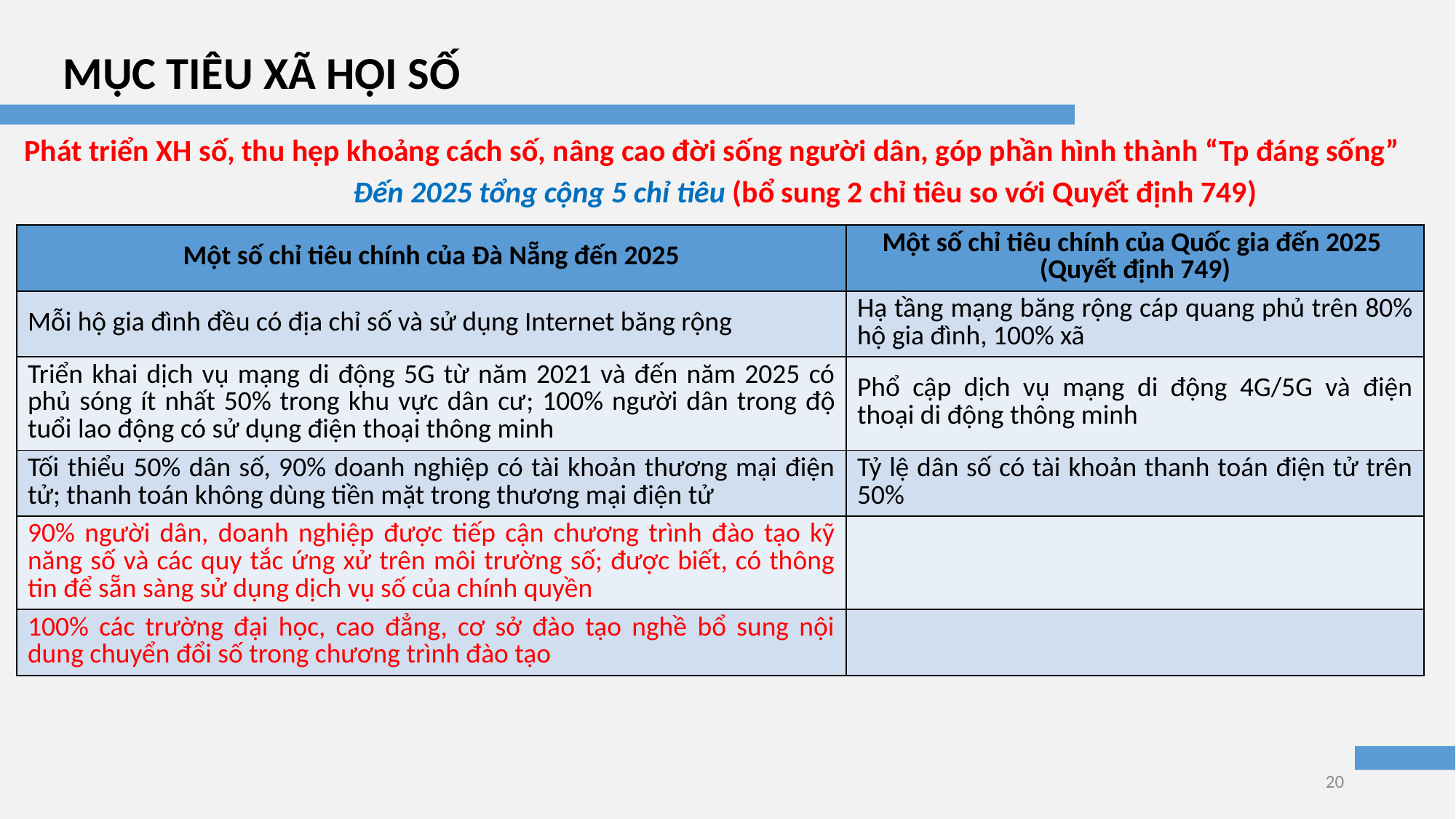

MỤC TIÊU XÃ HỘI SỐ

Phát triển XH số, thu hẹp khoảng cách số, nâng cao đời sống người dân, góp phần hình thành “Tp đáng sống”
Đến 2025 tổng cộng 5 chỉ tiêu (bổ sung 2 chỉ tiêu so với Quyết định 749)
| Một số chỉ tiêu chính của Đà Nẵng đến 2025 | Một số chỉ tiêu chính của Quốc gia đến 2025 (Quyết định 749) |
| --- | --- |
| Mỗi hộ gia đình đều có địa chỉ số và sử dụng Internet băng rộng | Hạ tầng mạng băng rộng cáp quang phủ trên 80% hộ gia đình, 100% xã |
| Triển khai dịch vụ mạng di động 5G từ năm 2021 và đến năm 2025 có phủ sóng ít nhất 50% trong khu vực dân cư; 100% người dân trong độ tuổi lao động có sử dụng điện thoại thông minh | Phổ cập dịch vụ mạng di động 4G/5G và điện thoại di động thông minh |
| Tối thiểu 50% dân số, 90% doanh nghiệp có tài khoản thương mại điện tử; thanh toán không dùng tiền mặt trong thương mại điện tử | Tỷ lệ dân số có tài khoản thanh toán điện tử trên 50% |
| 90% người dân, doanh nghiệp được tiếp cận chương trình đào tạo kỹ năng số và các quy tắc ứng xử trên môi trường số; được biết, có thông tin để sẵn sàng sử dụng dịch vụ số của chính quyền |  |
| 100% các trường đại học, cao đẳng, cơ sở đào tạo nghề bổ sung nội dung chuyển đổi số trong chương trình đào tạo |  |
20